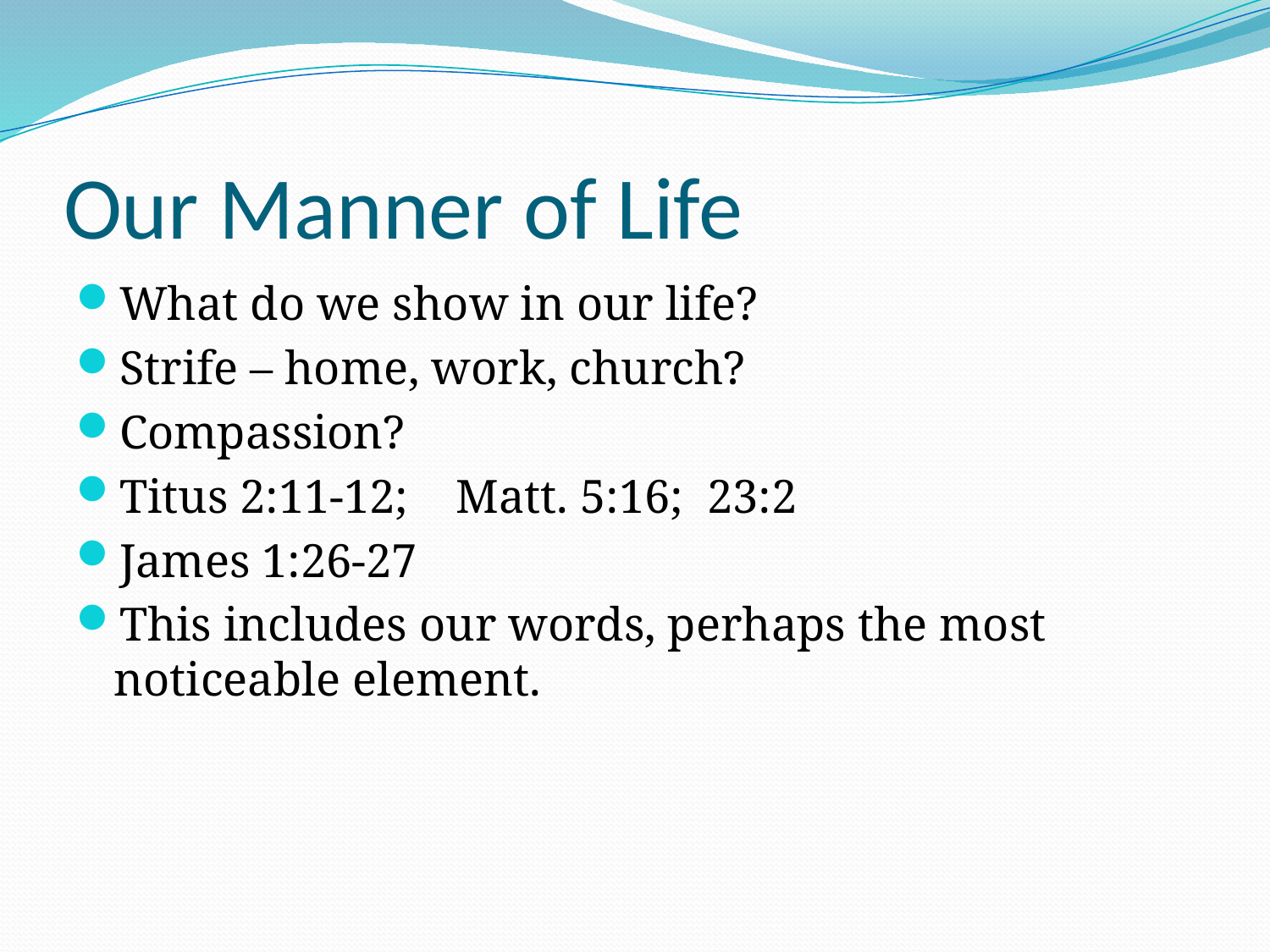

# Our Manner of Life
What do we show in our life?
Strife – home, work, church?
Compassion?
Titus 2:11-12;    Matt. 5:16;  23:2
James 1:26-27
This includes our words, perhaps the most noticeable element.